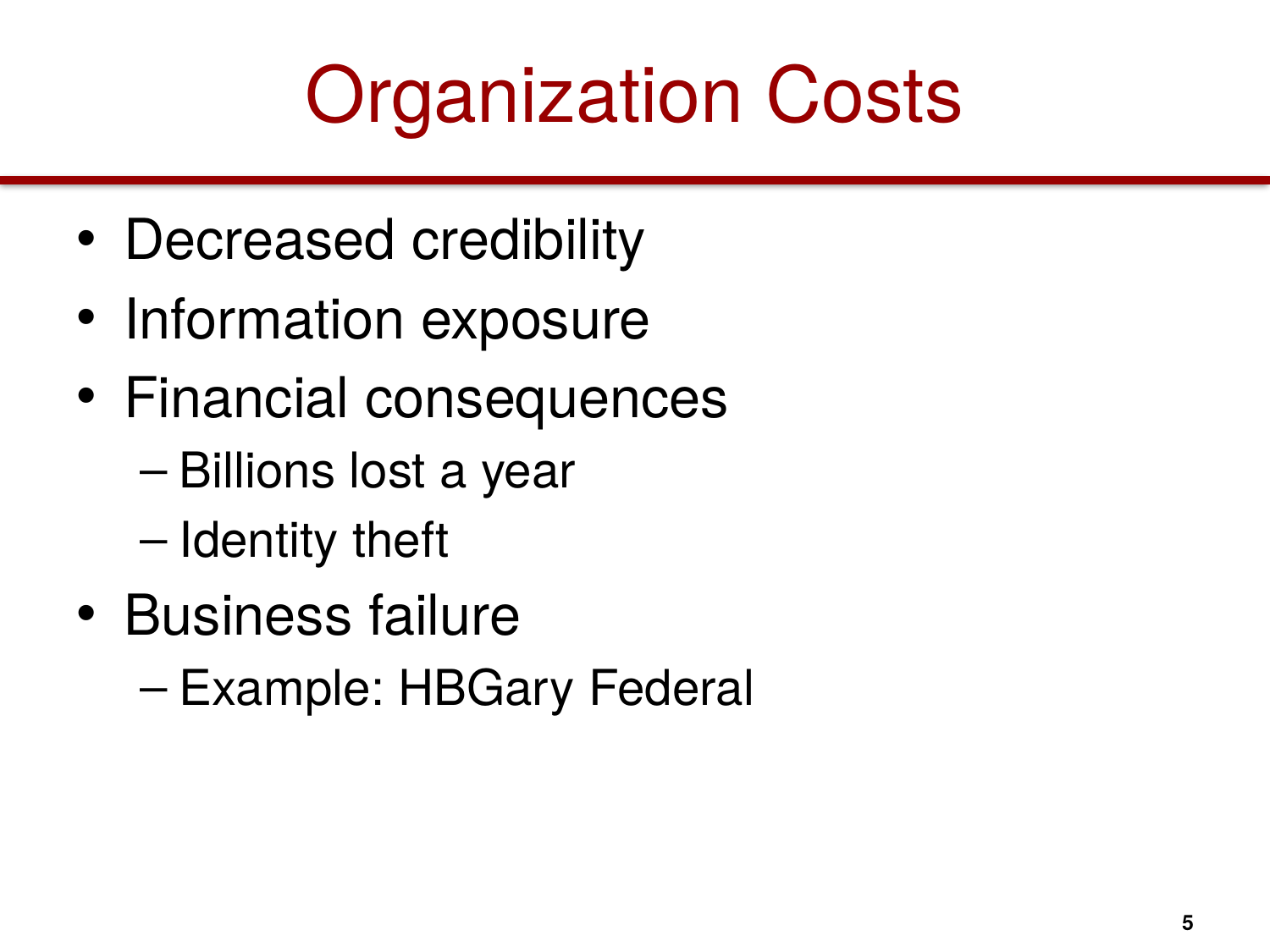

# Organization Costs
Decreased credibility
Information exposure
Financial consequences
Billions lost a year
Identity theft
Business failure
Example: HBGary Federal
5